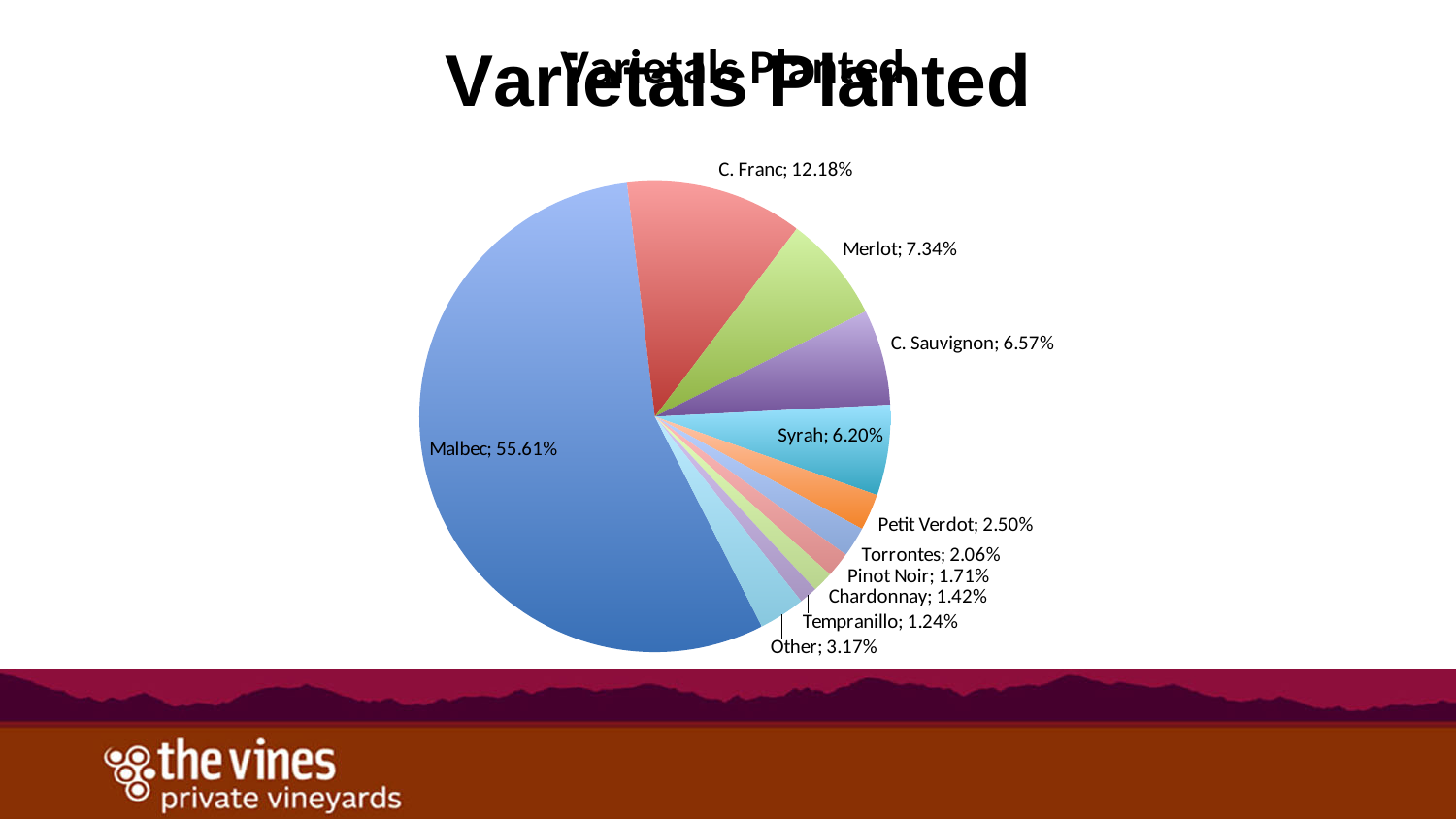

### Chart: Varietals Planted

| Category |  |
|---|---|
| Malbec | 0.556093924711144 |
| C. Franc | 0.121803950801342 |
| Merlot | 0.0733507267983601 |
| C. Sauvignon | 0.0657472978009691 |
| Syrah | 0.0620201267238166 |
| Petit Verdot | 0.0250465896384644 |
| Torrontes | 0.0205739843458815 |
| Pinot Noir | 0.0171449869549012 |
| Chardonnay | 0.0141632500931793 |
| Tempranillo | 0.0123742079761461 |
| Other | 0.0316809541557957 |

### Chart: Varietals Planted

| Category |
|---|